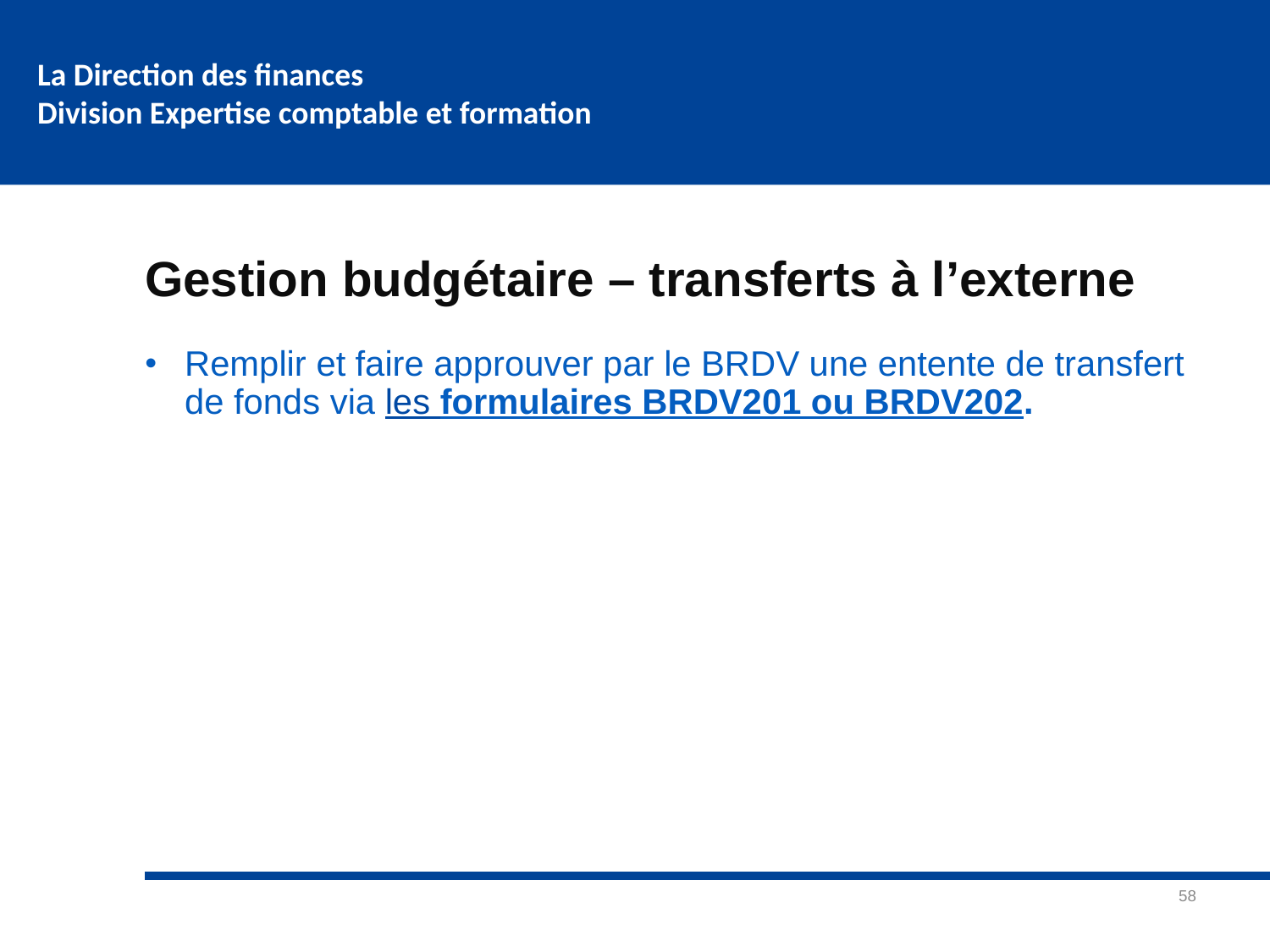

# Gestion budgétaire – transferts à l’externe
Remplir et faire approuver par le BRDV une entente de transfert de fonds via les formulaires BRDV201 ou BRDV202.
58